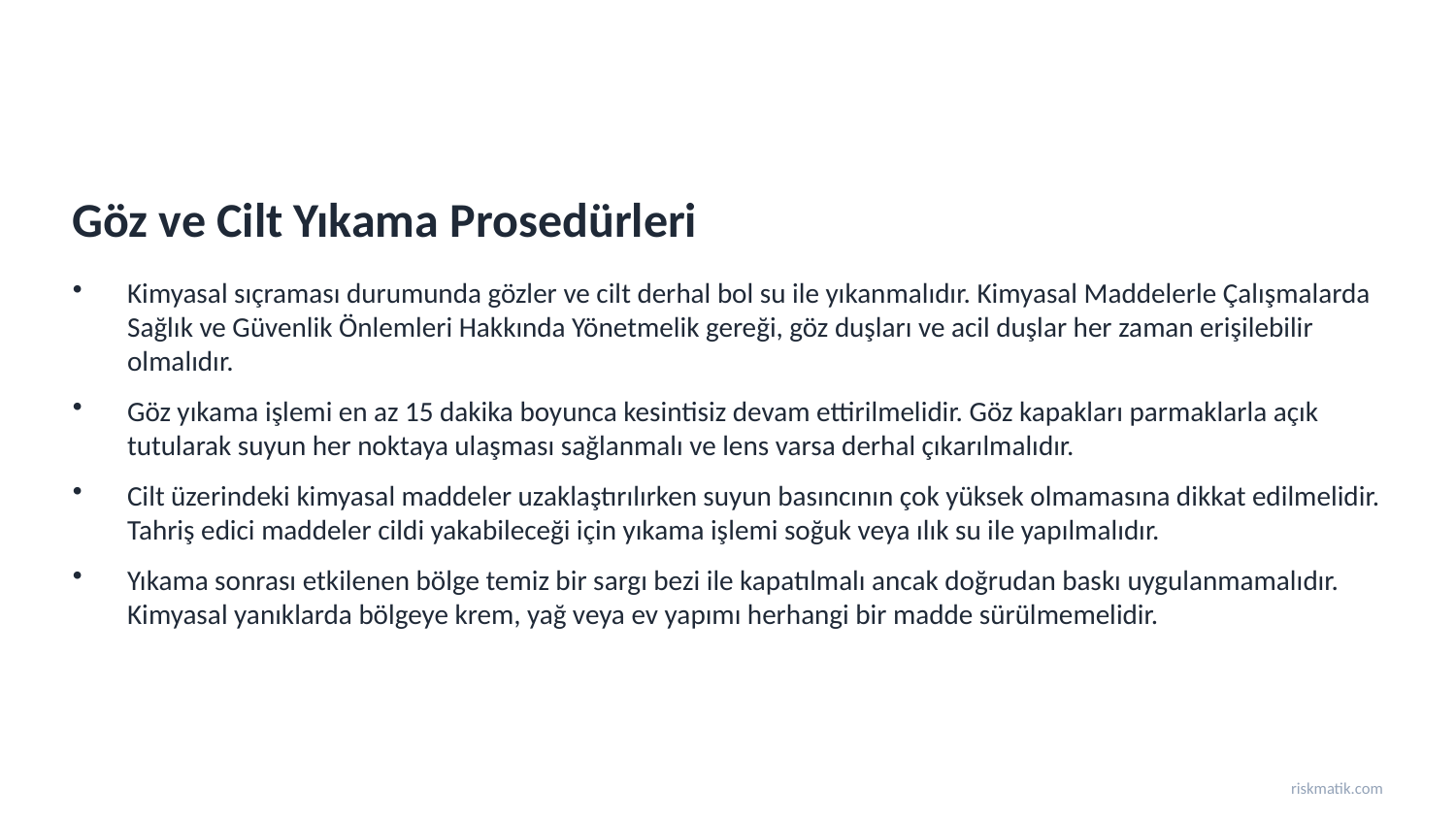

Göz ve Cilt Yıkama Prosedürleri
Kimyasal sıçraması durumunda gözler ve cilt derhal bol su ile yıkanmalıdır. Kimyasal Maddelerle Çalışmalarda Sağlık ve Güvenlik Önlemleri Hakkında Yönetmelik gereği, göz duşları ve acil duşlar her zaman erişilebilir olmalıdır.
Göz yıkama işlemi en az 15 dakika boyunca kesintisiz devam ettirilmelidir. Göz kapakları parmaklarla açık tutularak suyun her noktaya ulaşması sağlanmalı ve lens varsa derhal çıkarılmalıdır.
Cilt üzerindeki kimyasal maddeler uzaklaştırılırken suyun basıncının çok yüksek olmamasına dikkat edilmelidir. Tahriş edici maddeler cildi yakabileceği için yıkama işlemi soğuk veya ılık su ile yapılmalıdır.
Yıkama sonrası etkilenen bölge temiz bir sargı bezi ile kapatılmalı ancak doğrudan baskı uygulanmamalıdır. Kimyasal yanıklarda bölgeye krem, yağ veya ev yapımı herhangi bir madde sürülmemelidir.
riskmatik.com